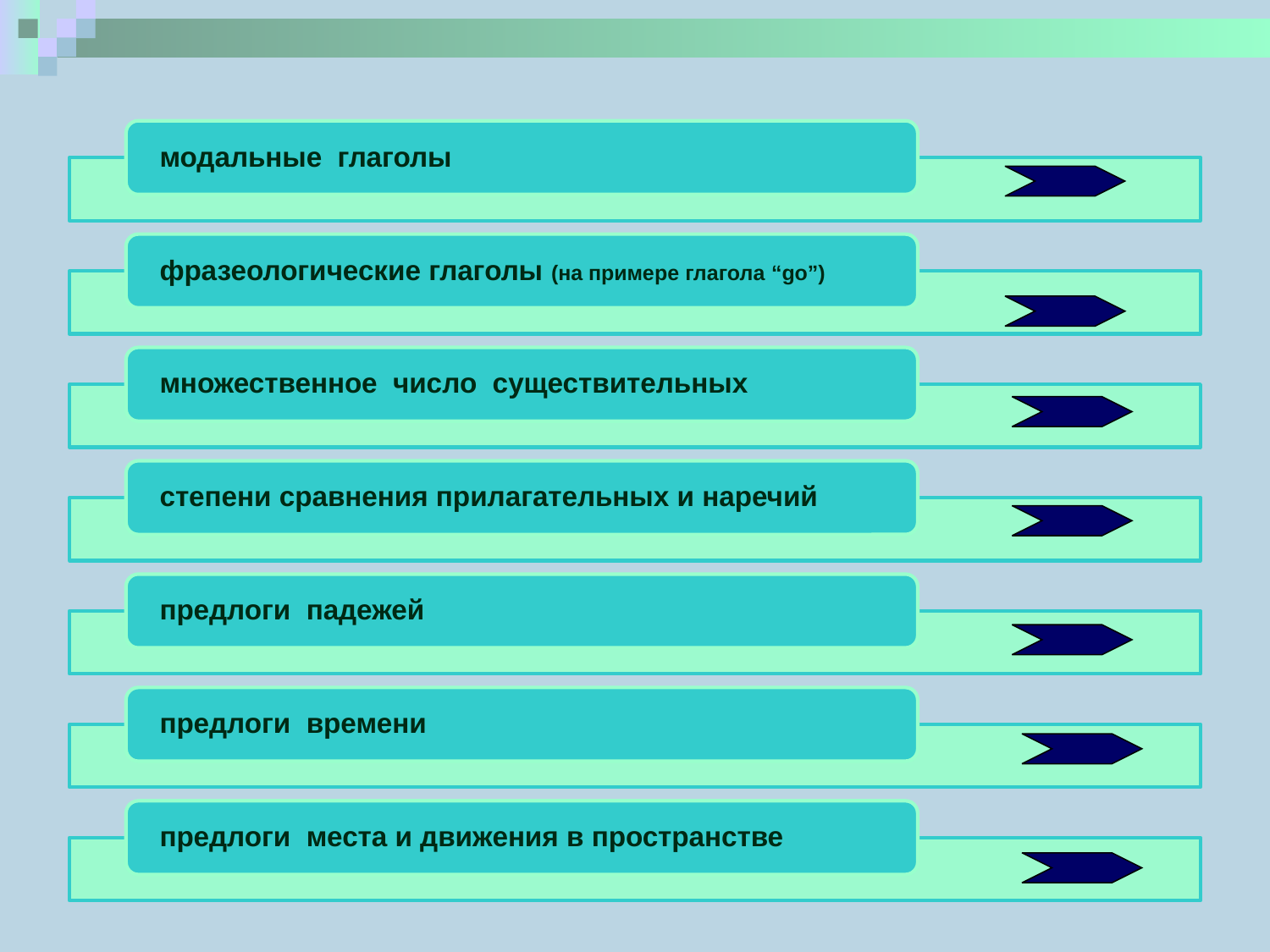

модальные  глаголы
фразеологические глаголы (на примере глагола “go”)
множественное  число  существительных
степени сравнения прилагательных и наречий
предлоги  падежей

предлоги  времени
предлоги  места и движения в пространстве